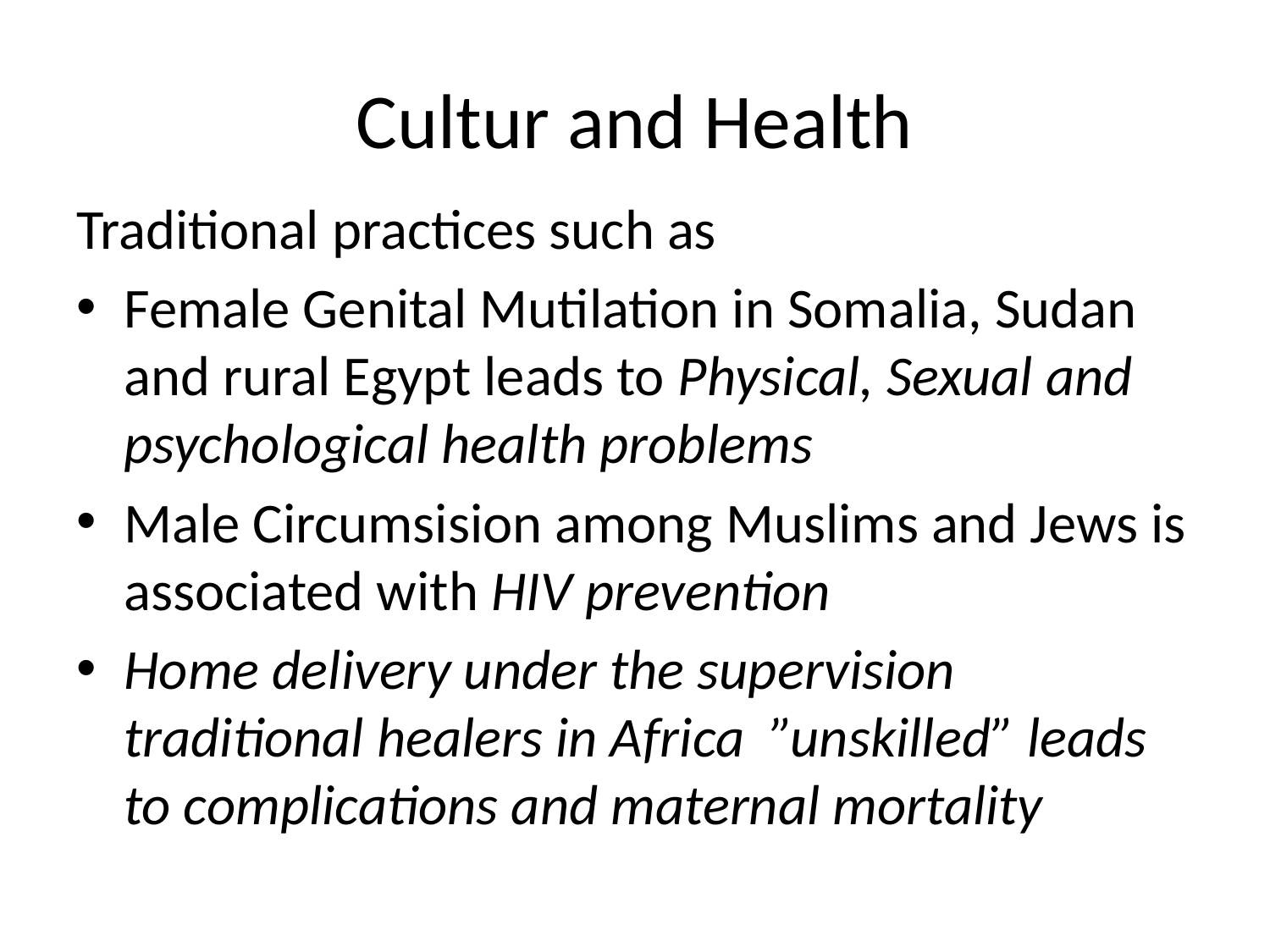

# Cultur and Health
Traditional practices such as
Female Genital Mutilation in Somalia, Sudan and rural Egypt leads to Physical, Sexual and psychological health problems
Male Circumsision among Muslims and Jews is associated with HIV prevention
Home delivery under the supervision traditional healers in Africa  ”unskilled” leads to complications and maternal mortality